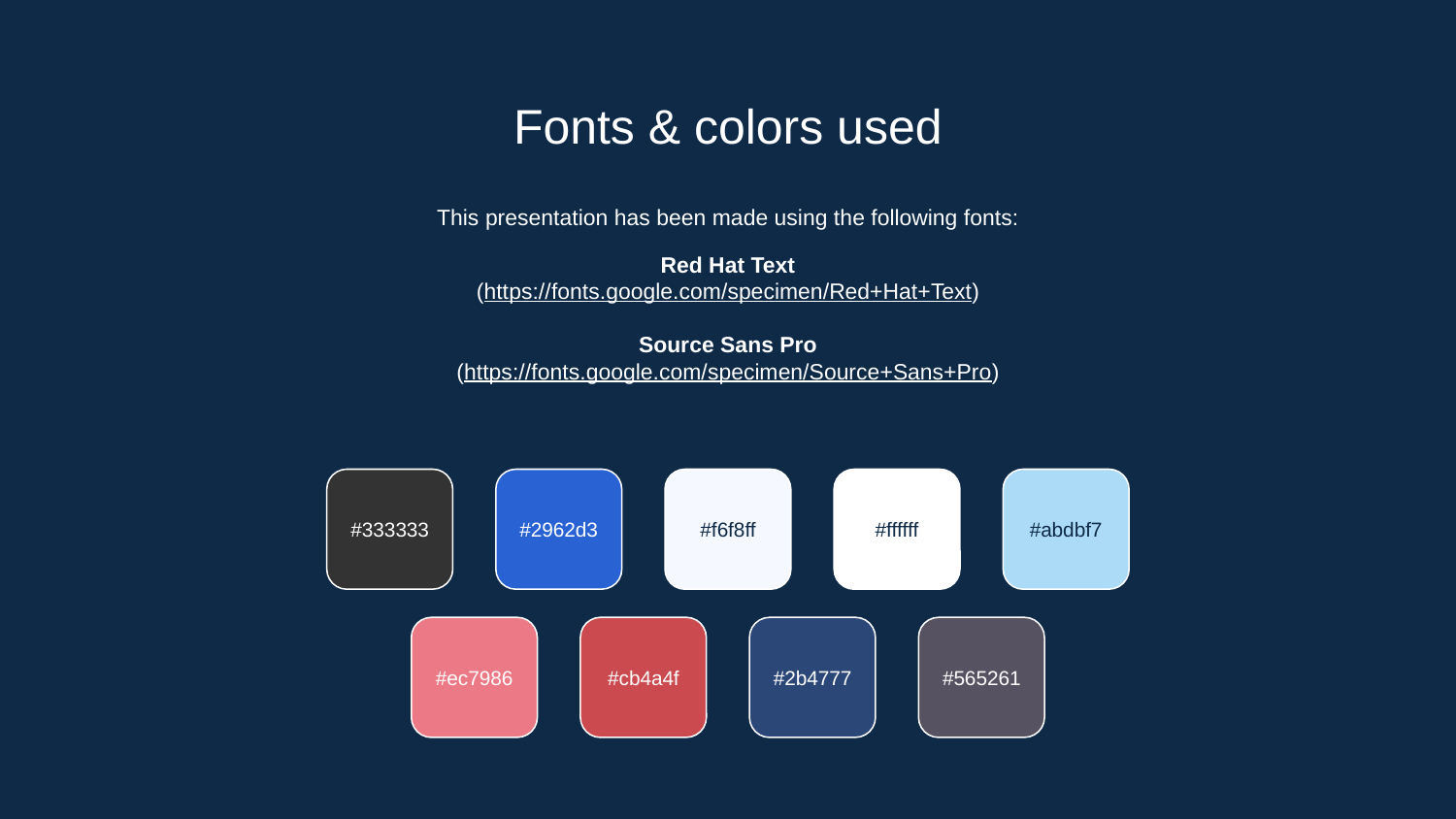

# Fonts & colors used
This presentation has been made using the following fonts:
Red Hat Text
(https://fonts.google.com/specimen/Red+Hat+Text)

Source Sans Pro
(https://fonts.google.com/specimen/Source+Sans+Pro)

#333333
#2962d3
#f6f8ff
#ffffff
#abdbf7

#ec7986
#cb4a4f
#2b4777
#565261